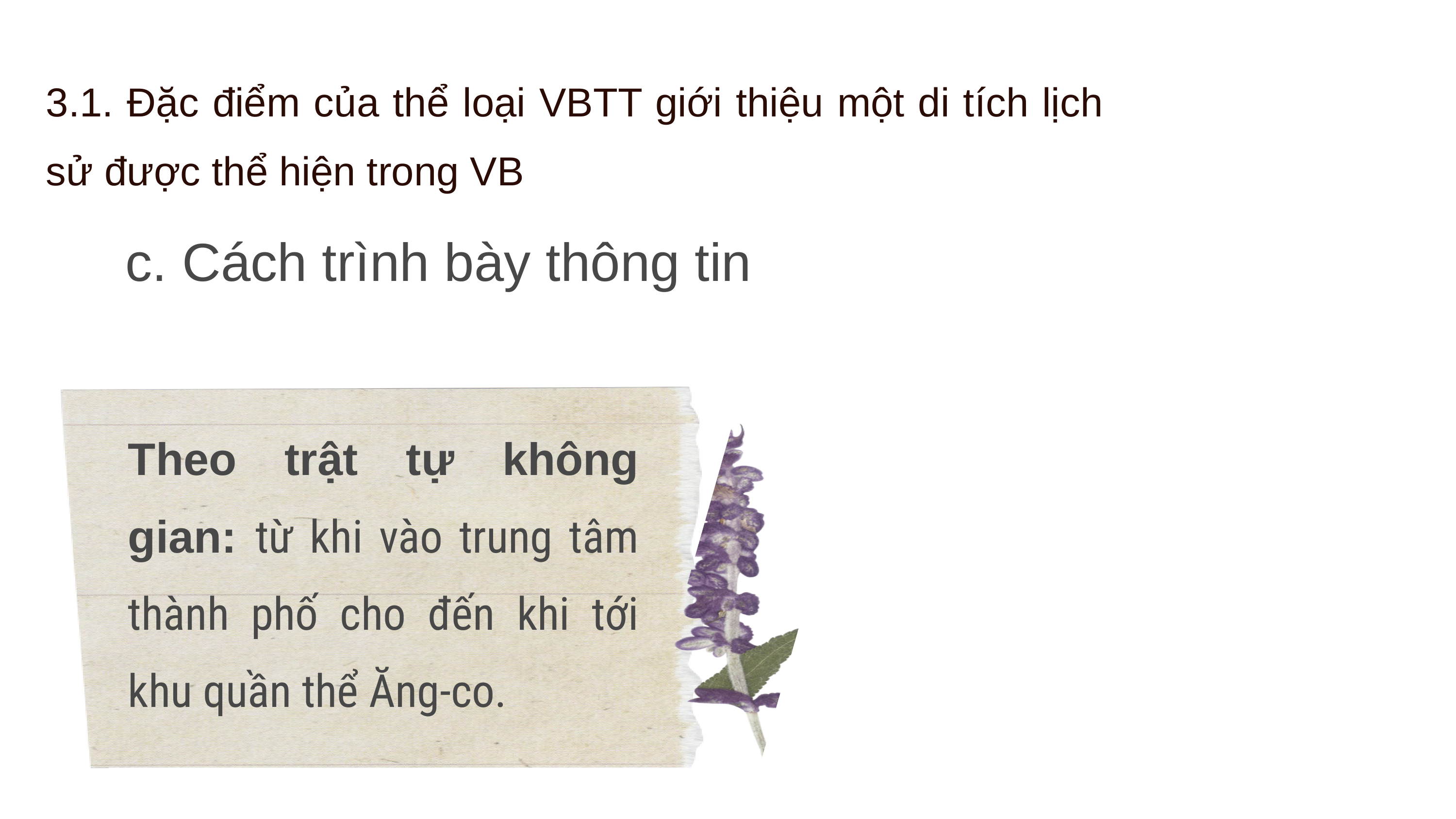

3.1. Đặc điểm của thể loại VBTT giới thiệu một di tích lịch sử được thể hiện trong VB

c. Cách trình bày thông tin

Theo trật tự không gian: từ khi vào trung tâm thành phố cho đến khi tới khu quần thể Ăng-co.